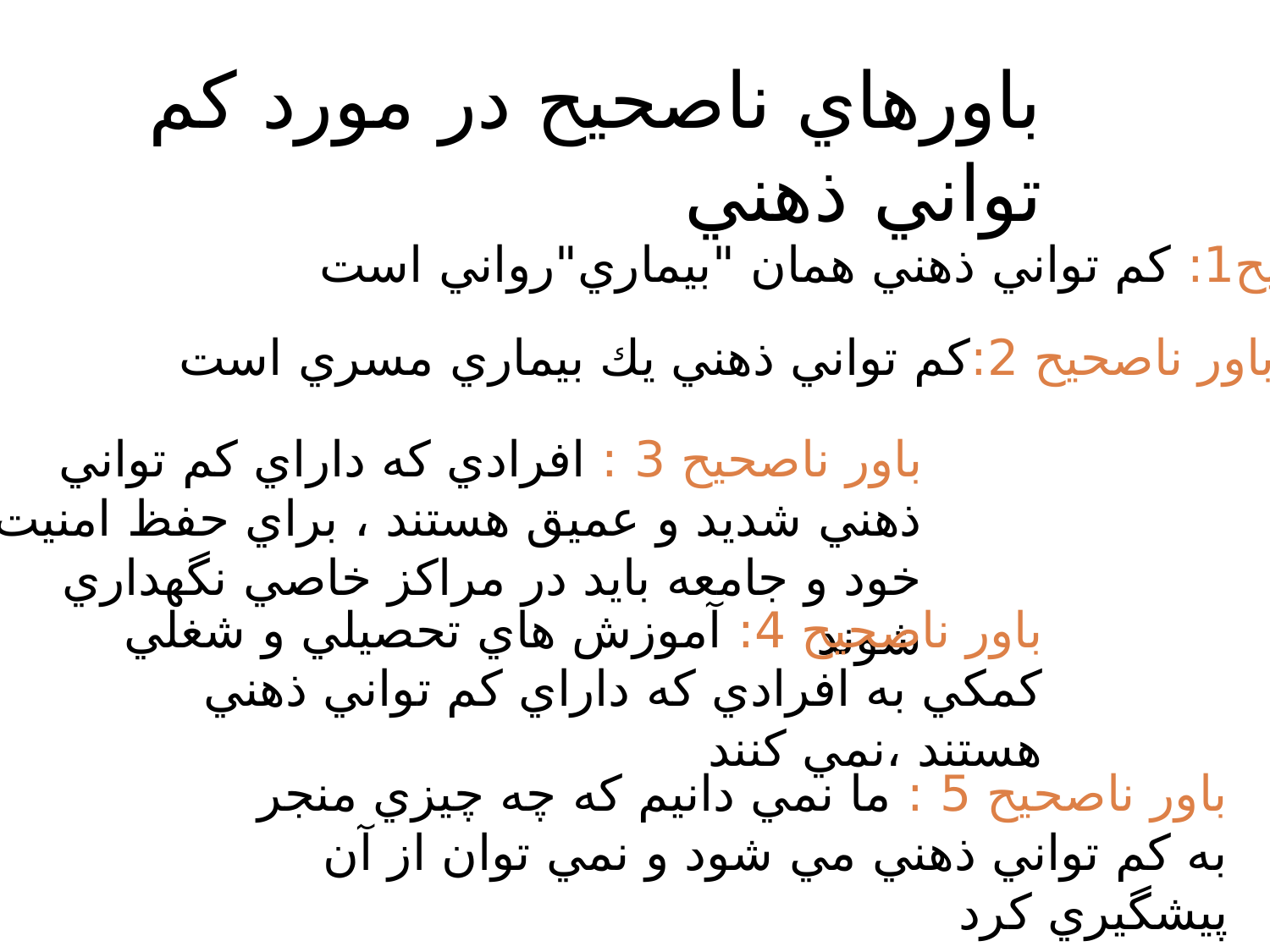

باورهاي ناصحيح در مورد كم تواني ذهني

باور ناصحيح1: كم تواني ذهني همان "بيماري"رواني است
باور ناصحيح 2:كم تواني ذهني يك بيماري مسري است
باور ناصحيح 3 : افرادي كه داراي كم تواني ذهني شديد و عميق هستند ، براي حفظ امنيت خود و جامعه بايد در مراكز خاصي نگهداري شوند

باور ناصحيح 4: آموزش هاي تحصيلي و شغلي كمكي به افرادي كه داراي كم تواني ذهني هستند ،نمي كنند
باور ناصحيح 5 : ما نمي دانيم كه چه چيزي منجر به كم تواني ذهني مي شود و نمي توان از آن پيشگيري كرد